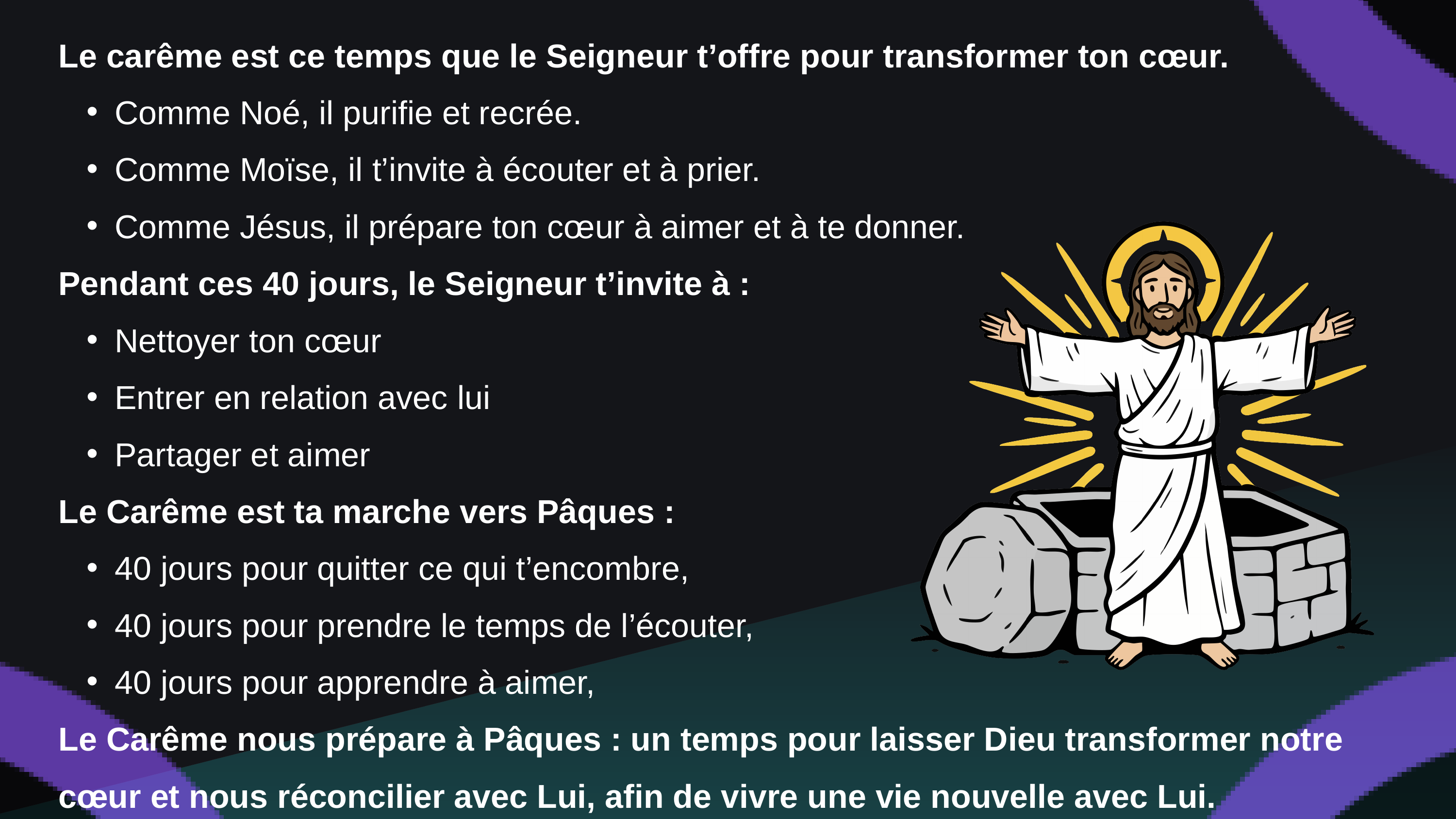

Le carême est ce temps que le Seigneur t’offre pour transformer ton cœur.
Comme Noé, il purifie et recrée.
Comme Moïse, il t’invite à écouter et à prier.
Comme Jésus, il prépare ton cœur à aimer et à te donner.
Pendant ces 40 jours, le Seigneur t’invite à :
Nettoyer ton cœur
Entrer en relation avec lui
Partager et aimer
Le Carême est ta marche vers Pâques :
40 jours pour quitter ce qui t’encombre,
40 jours pour prendre le temps de l’écouter,
40 jours pour apprendre à aimer,
Le Carême nous prépare à Pâques : un temps pour laisser Dieu transformer notre cœur et nous réconcilier avec Lui, afin de vivre une vie nouvelle avec Lui.